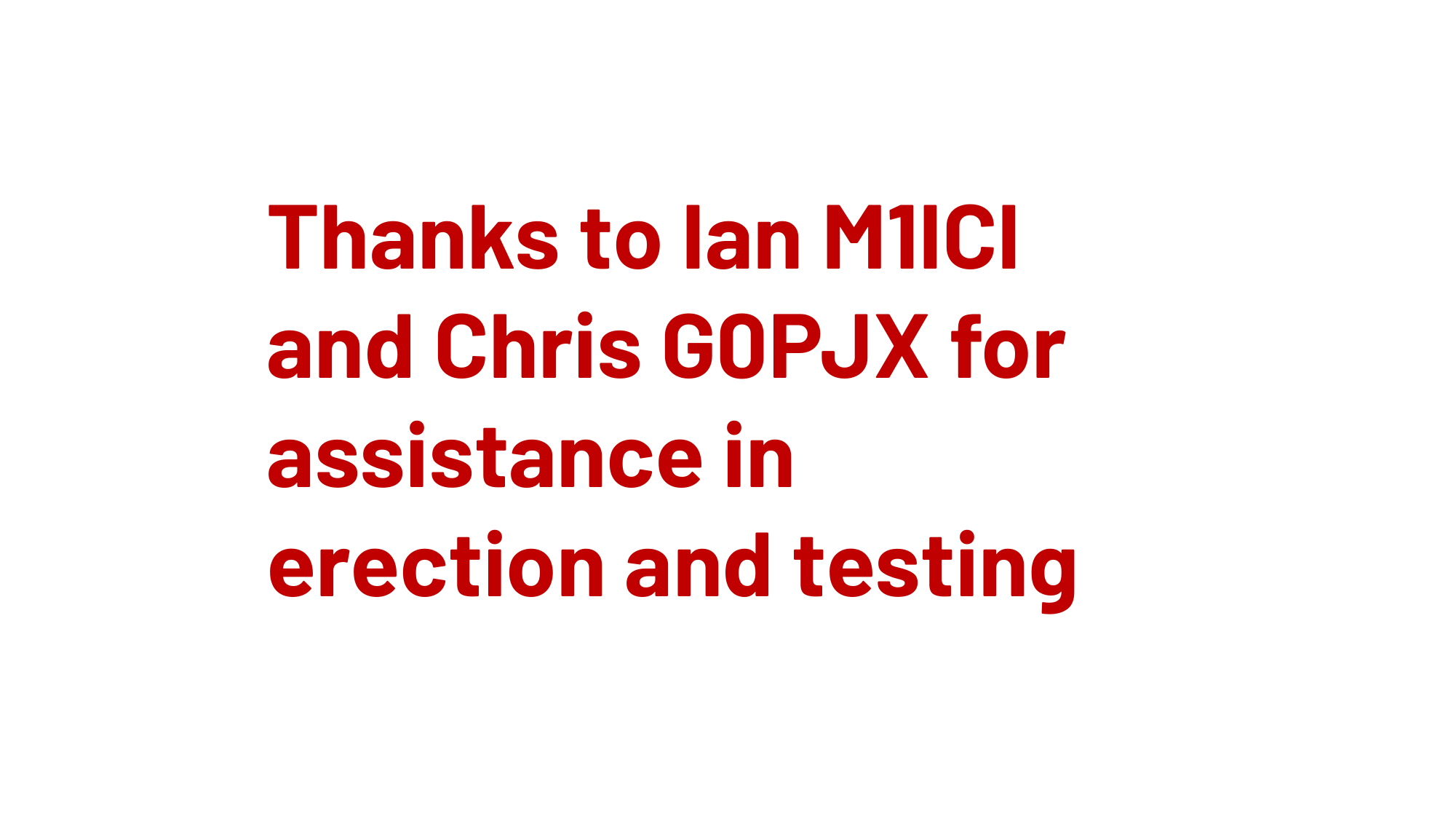

Thanks to Ian M1ICl and Chris G0PJX for assistance in erection and testing